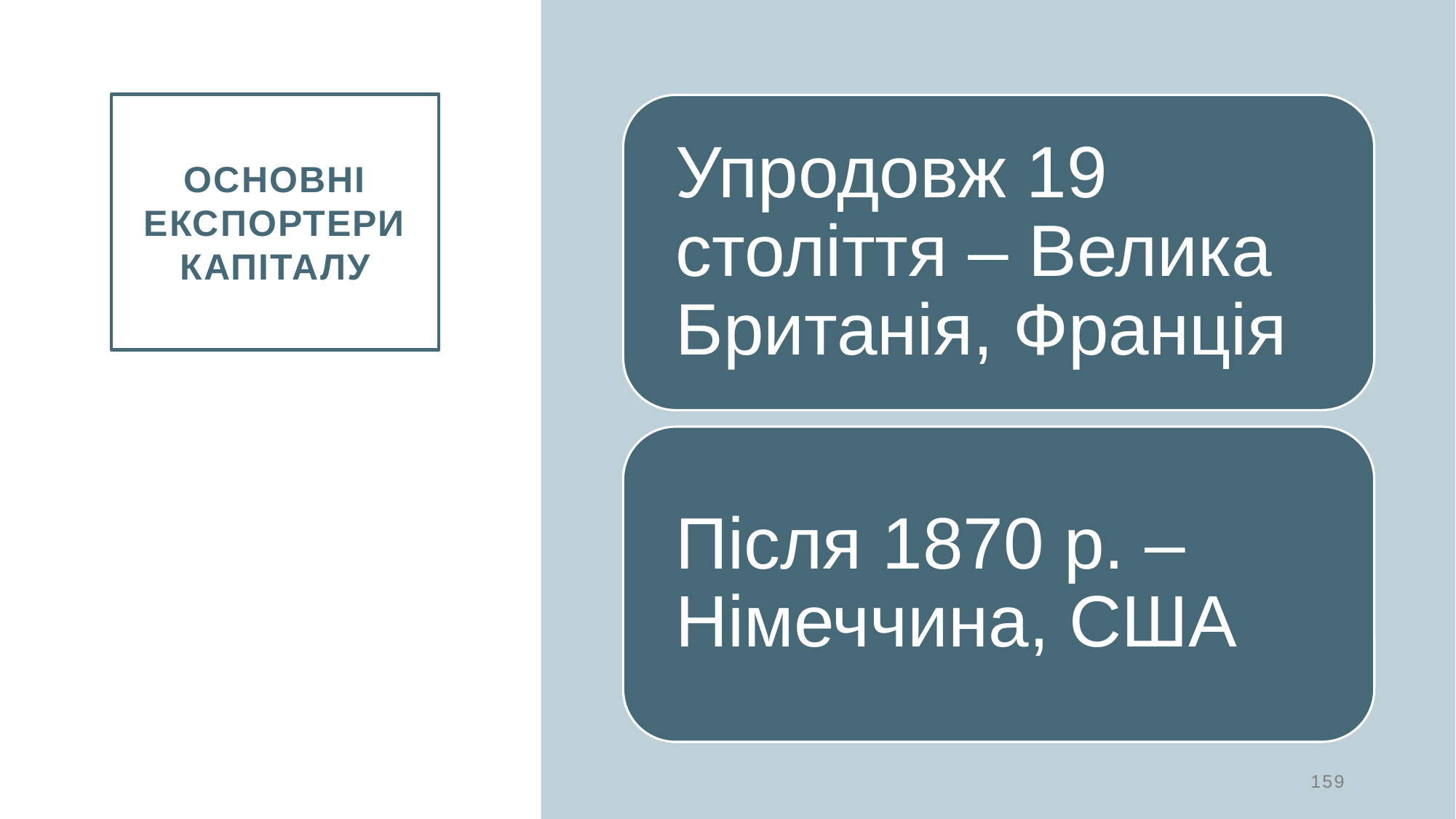

Основні експортери капіталу
Упродовж 19 століття – Велика Британія, Франція
Після 1870 р. – Німеччина, США
159